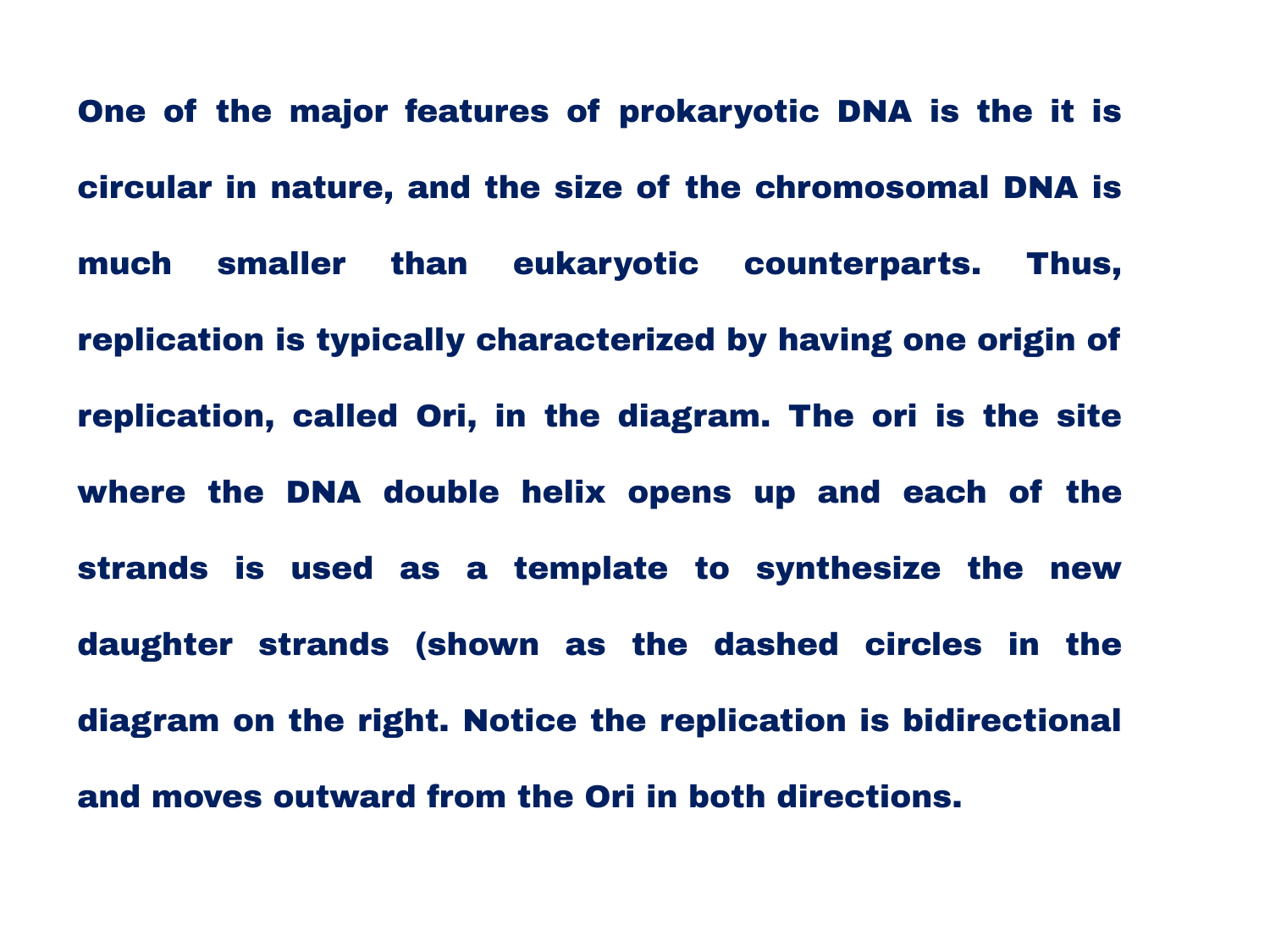

One of the major features of prokaryotic DNA is the it is circular in nature, and the size of the chromosomal DNA is much smaller than eukaryotic counterparts. Thus, replication is typically characterized by having one origin of replication, called Ori, in the diagram. The ori is the site where the DNA double helix opens up and each of the strands is used as a template to synthesize the new daughter strands (shown as the dashed circles in the diagram on the right. Notice the replication is bidirectional and moves outward from the Ori in both directions.